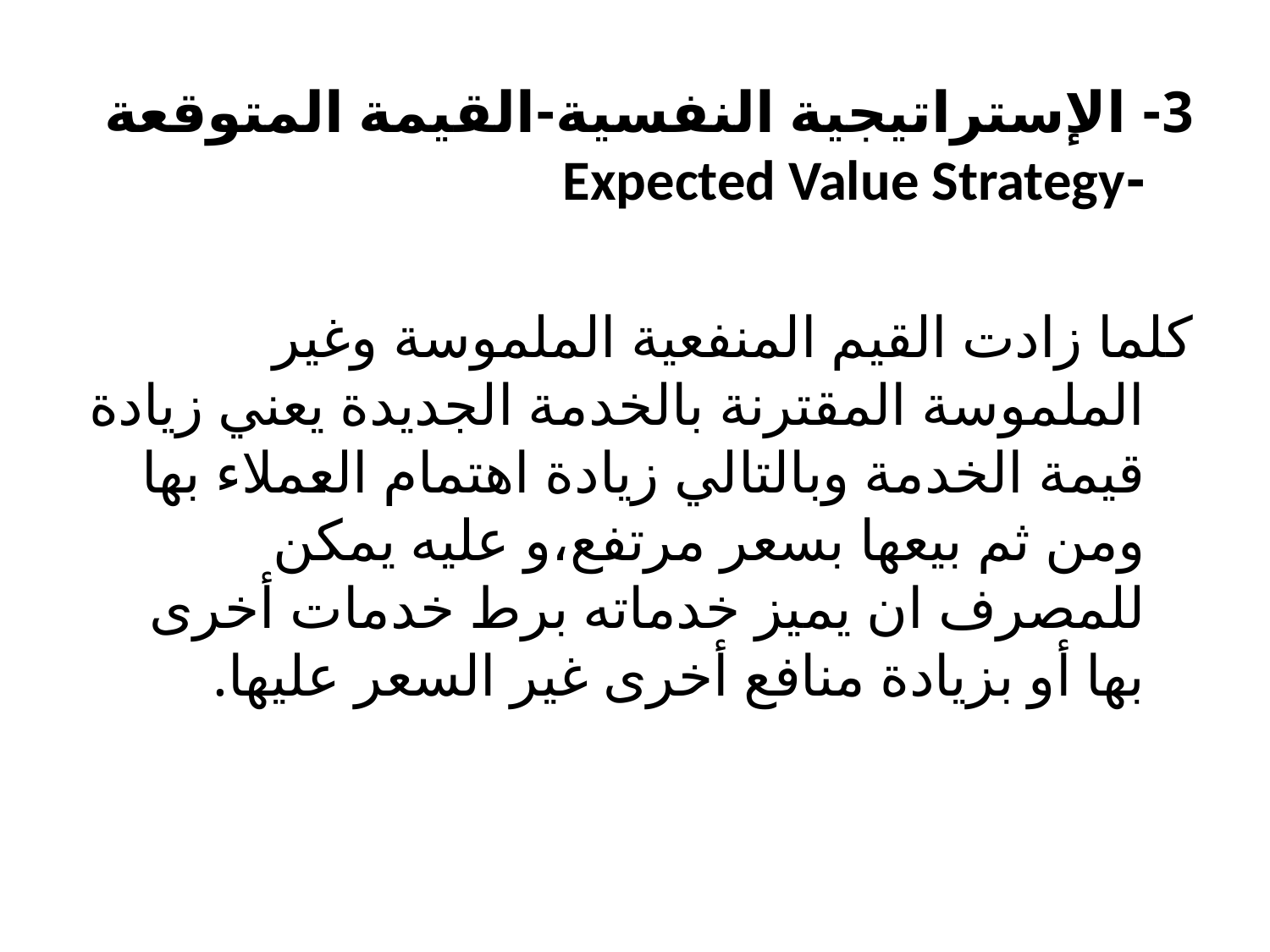

3- الإستراتيجية النفسية-القيمة المتوقعة -Expected Value Strategy

كلما زادت القيم المنفعية الملموسة وغير الملموسة المقترنة بالخدمة الجديدة يعني زيادة قيمة الخدمة وبالتالي زيادة اهتمام العملاء بها ومن ثم بيعها بسعر مرتفع،و عليه يمكن للمصرف ان يميز خدماته برط خدمات أخرى بها أو بزيادة منافع أخرى غير السعر عليها.